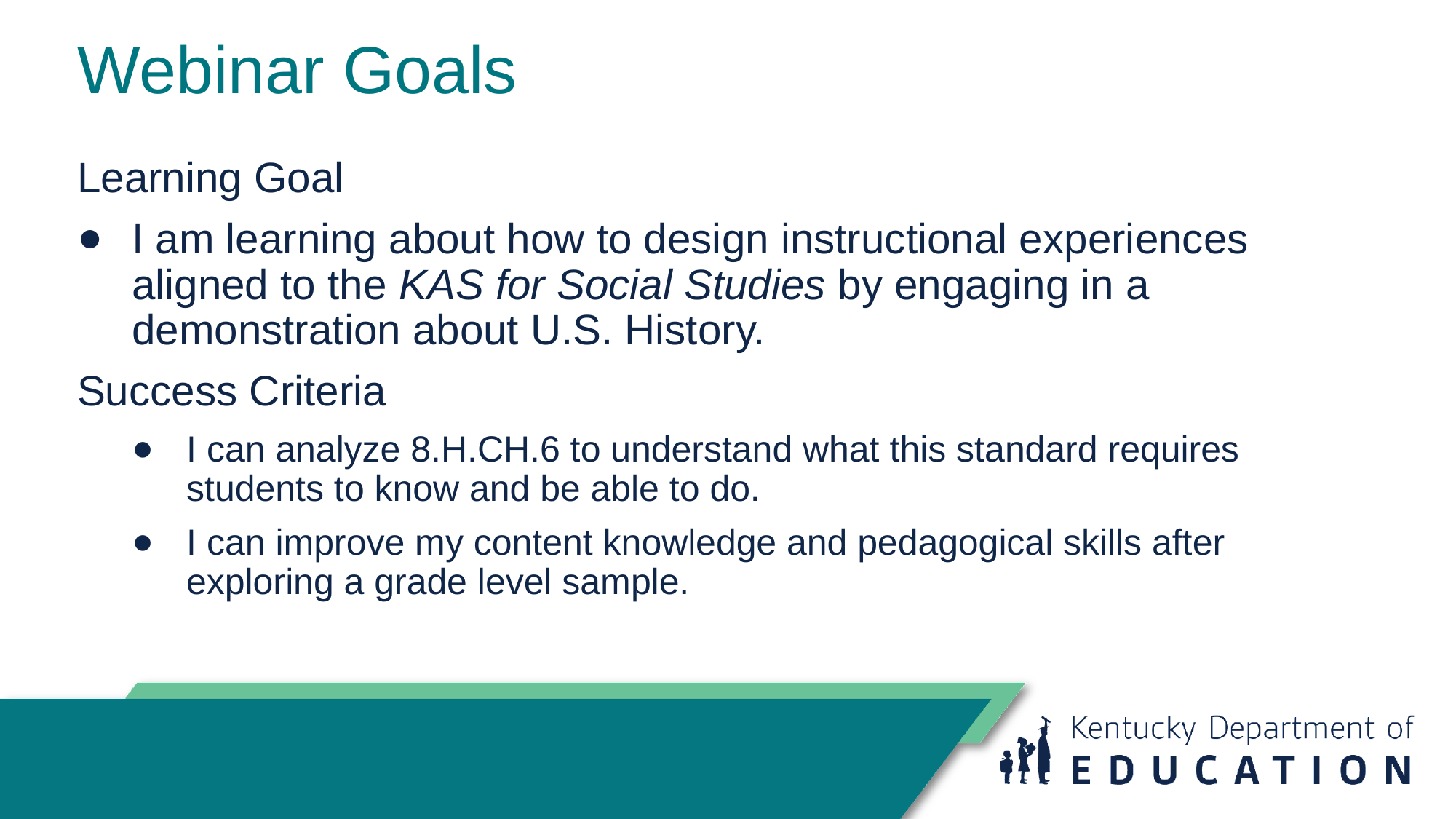

# Webinar Goals
Learning Goal
I am learning about how to design instructional experiences aligned to the KAS for Social Studies by engaging in a demonstration about U.S. History.
Success Criteria
I can analyze 8.H.CH.6 to understand what this standard requires students to know and be able to do.
I can improve my content knowledge and pedagogical skills after exploring a grade level sample.